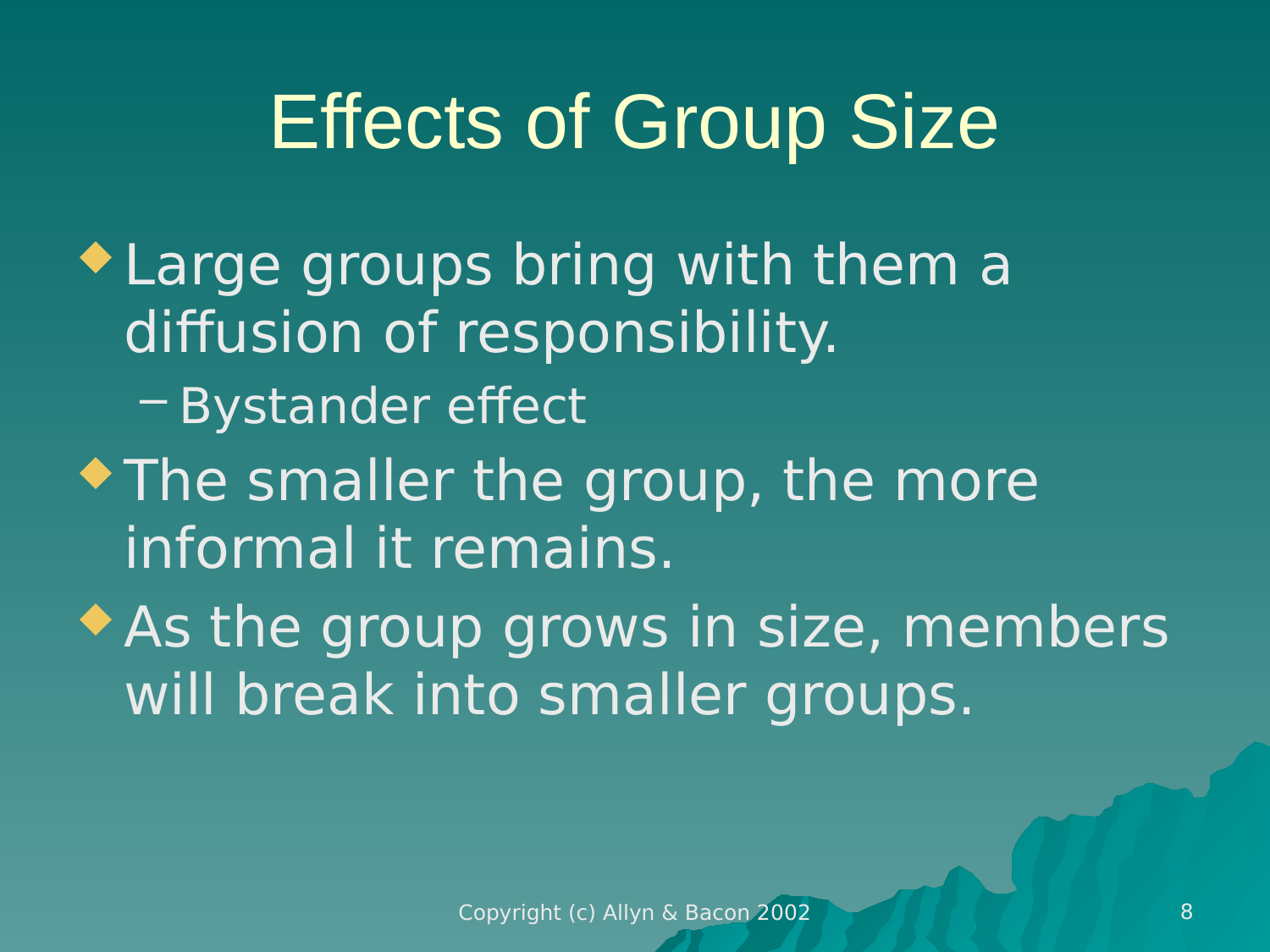

# Effects of Group Size
Large groups bring with them a diffusion of responsibility.
Bystander effect
The smaller the group, the more informal it remains.
As the group grows in size, members will break into smaller groups.
8
Copyright (c) Allyn & Bacon 2002